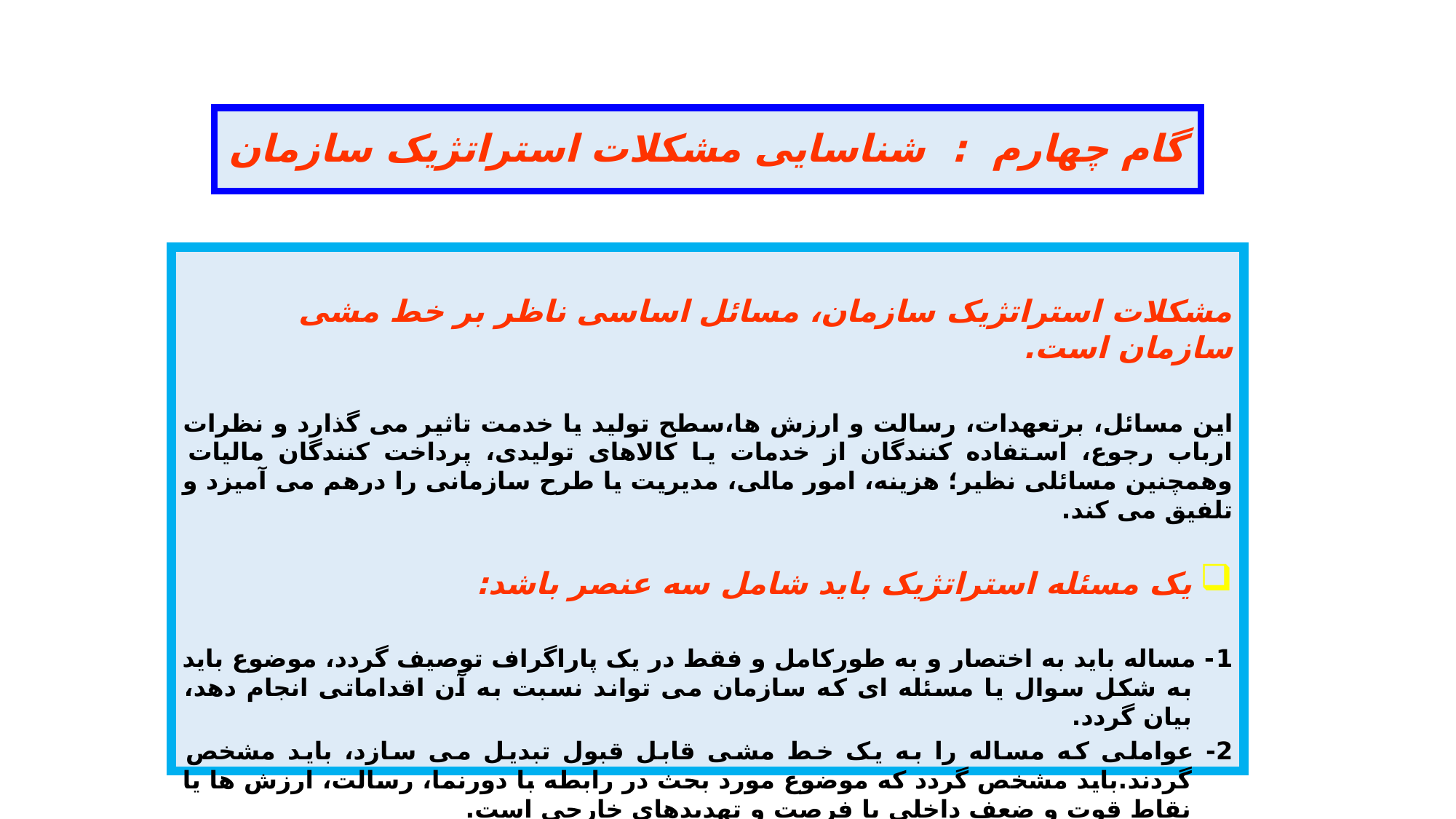

# گام چهارم  :  شناسایی مشکلات استراتژیک سازمان

مشکلات استراتژیک سازمان، مسائل اساسی ناظر بر خط مشی سازمان است.

این مسائل، برتعهدات، رسالت و ارزش ها،سطح تولید یا خدمت تاثیر می گذارد و نظرات ارباب رجوع، استفاده کنندگان از خدمات یا کالاهای تولیدی، پرداخت کنندگان مالیات وهمچنین مسائلی نظیر؛ هزینه، امور مالی، مدیریت یا طرح سازمانی را درهم می آمیزد و تلفیق می کند.

یک مسئله استراتژیک باید شامل سه عنصر باشد:

1- مساله باید به اختصار و به طورکامل و فقط در یک پاراگراف توصیف گردد، موضوع باید به شکل سوال یا مسئله ای که سازمان می تواند نسبت به آن اقداماتی انجام دهد، بیان گردد.
2- عواملی که مساله را به یک خط مشی قابل قبول تبدیل می سازد، باید مشخص گردند.باید مشخص گردد که موضوع مورد بحث در رابطه با دورنما، رسالت، ارزش ها یا نقاط قوت و ضعف داخلی یا فرصت و تهدیدهای خارجی است.
3- تیم برنامه ریزی باید نتایج و بازتاب ناشی از نارسائی وعدم موفقیت در برخورد مناسب با موضوع مورد بحث را مشخص سازد.